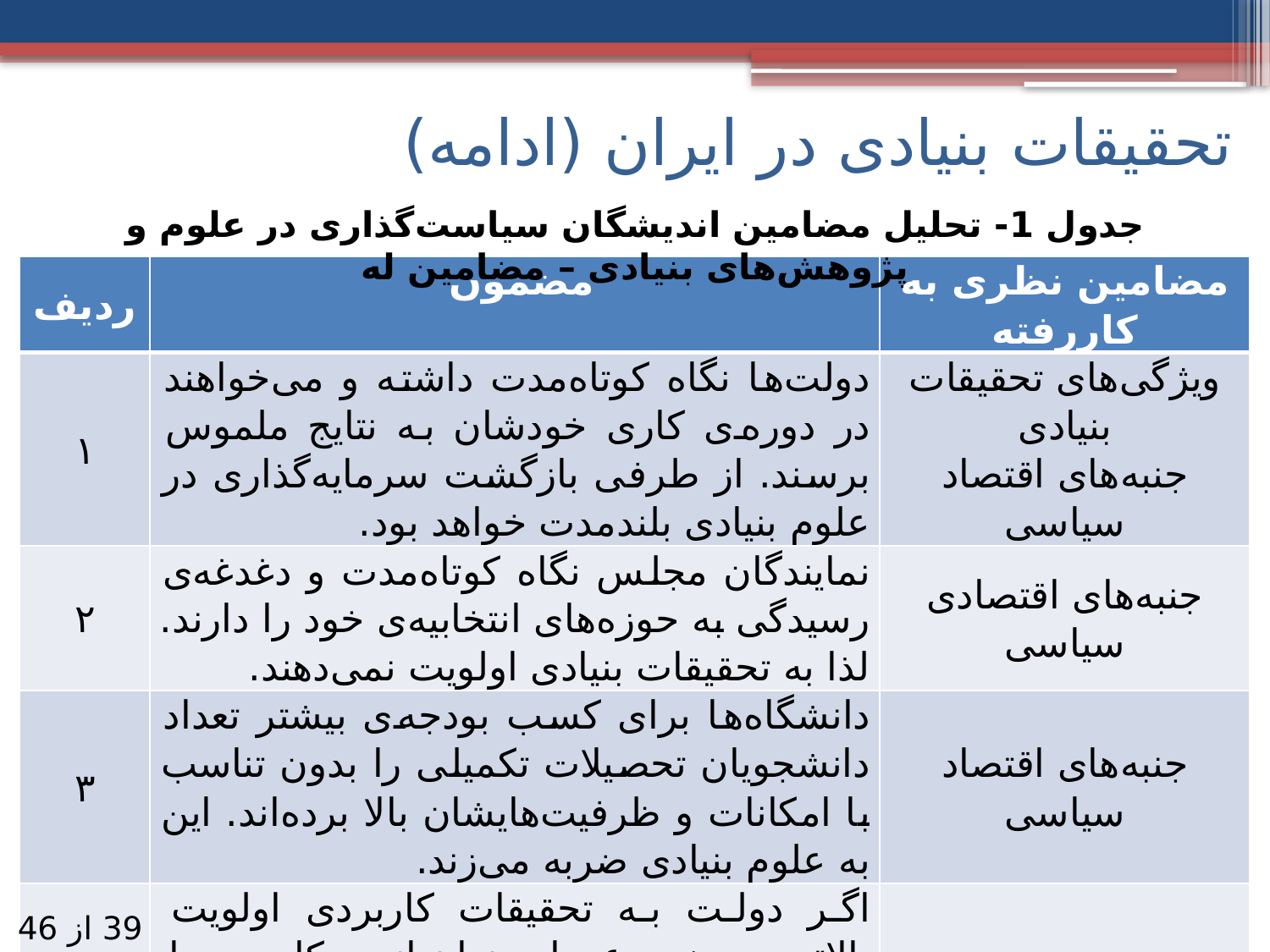

# تحقیقات بنیادی در ایران (ادامه)
جدول 1- تحلیل مضامین اندیشگان سیاست‌گذاری در علوم و پژوهش‌های بنیادی – مضامین له
| ردیف | مضمون | مضامین نظری به کاررفته |
| --- | --- | --- |
| ۱ | دولت‌ها نگاه کوتاه‌مدت داشته و می‌خواهند در دوره‌ی کاری خودشان به نتایج ملموس برسند. از طرفی بازگشت سرمایه‌گذاری در علوم بنیادی بلندمدت خواهد بود. | ویژگی‌های تحقیقات بنیادی جنبه‌های اقتصاد سیاسی |
| ۲ | نمایندگان مجلس نگاه کوتاه‌مدت و دغدغه‌ی رسیدگی به حوزه‌های انتخابیه‌ی خود را دارند. لذا به تحقیقات بنیادی اولویت نمی‌دهند. | جنبه‌های اقتصادی سیاسی |
| ۳ | دانشگاه‌ها برای کسب بودجه‌ی بیشتر تعداد دانشجویان تحصیلات تکمیلی را بدون تناسب با امکانات و ظرفیت‌هایشان بالا برده‌اند. این به علوم بنیادی ضربه می‌زند. | جنبه‌های اقتصاد سیاسی |
| ۴ | اگر دولت به تحقیقات کاربردی اولویت بالاتری بدهد، عده‌ای زبان‌باز و کاسب با روش‌های خودشان بودجه‌های دولتی را می‌گیرند و معلوم هم نیست مشکلی را حل کنند یا خیر. | جنبه‌های اقتصاد سیاسی |
39 از 46